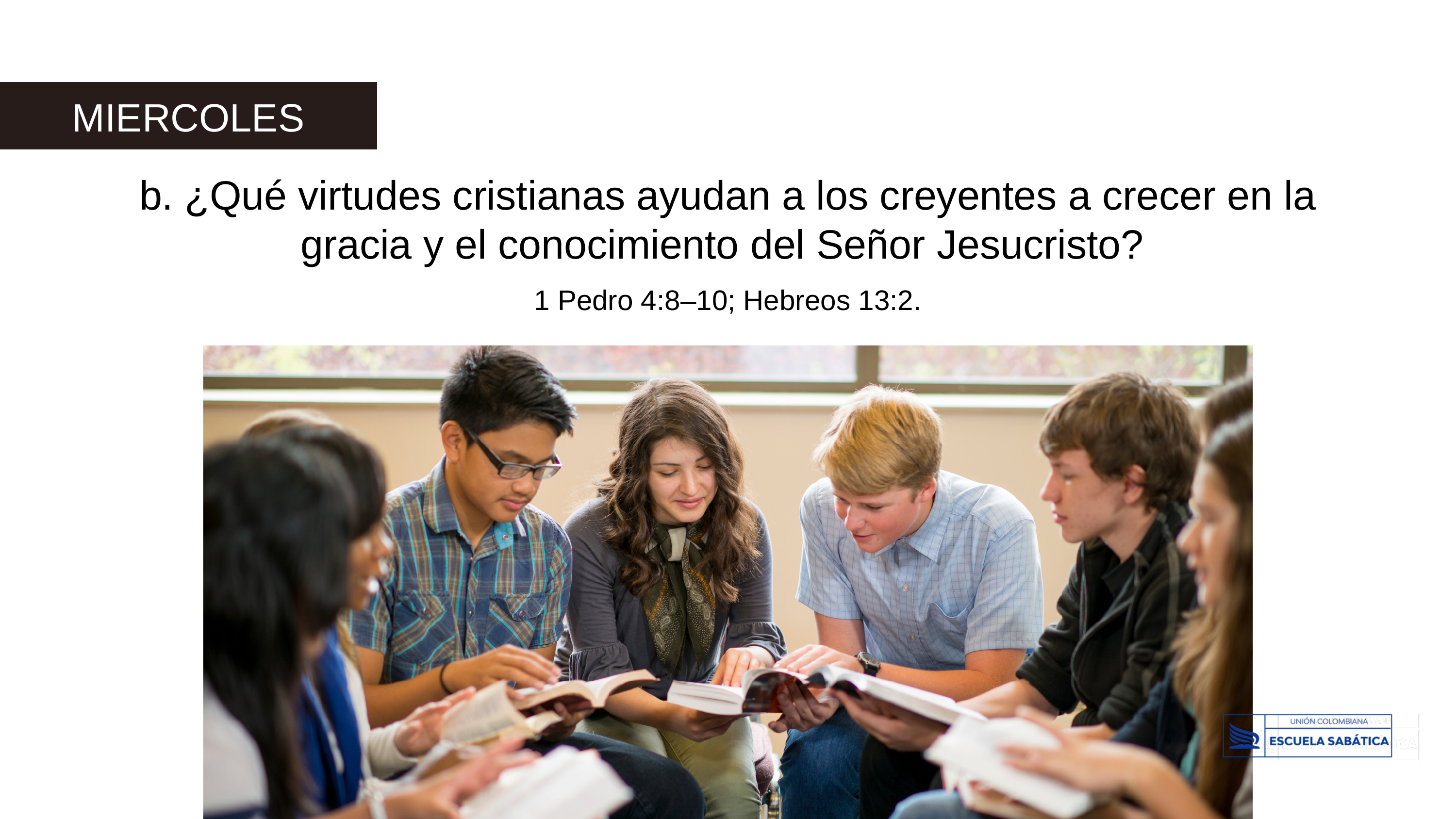

MIERCOLES
b. ¿Qué virtudes cristianas ayudan a los creyentes a crecer en la gracia y el conocimiento del Señor Jesucristo?
1 Pedro 4:8–10; Hebreos 13:2.